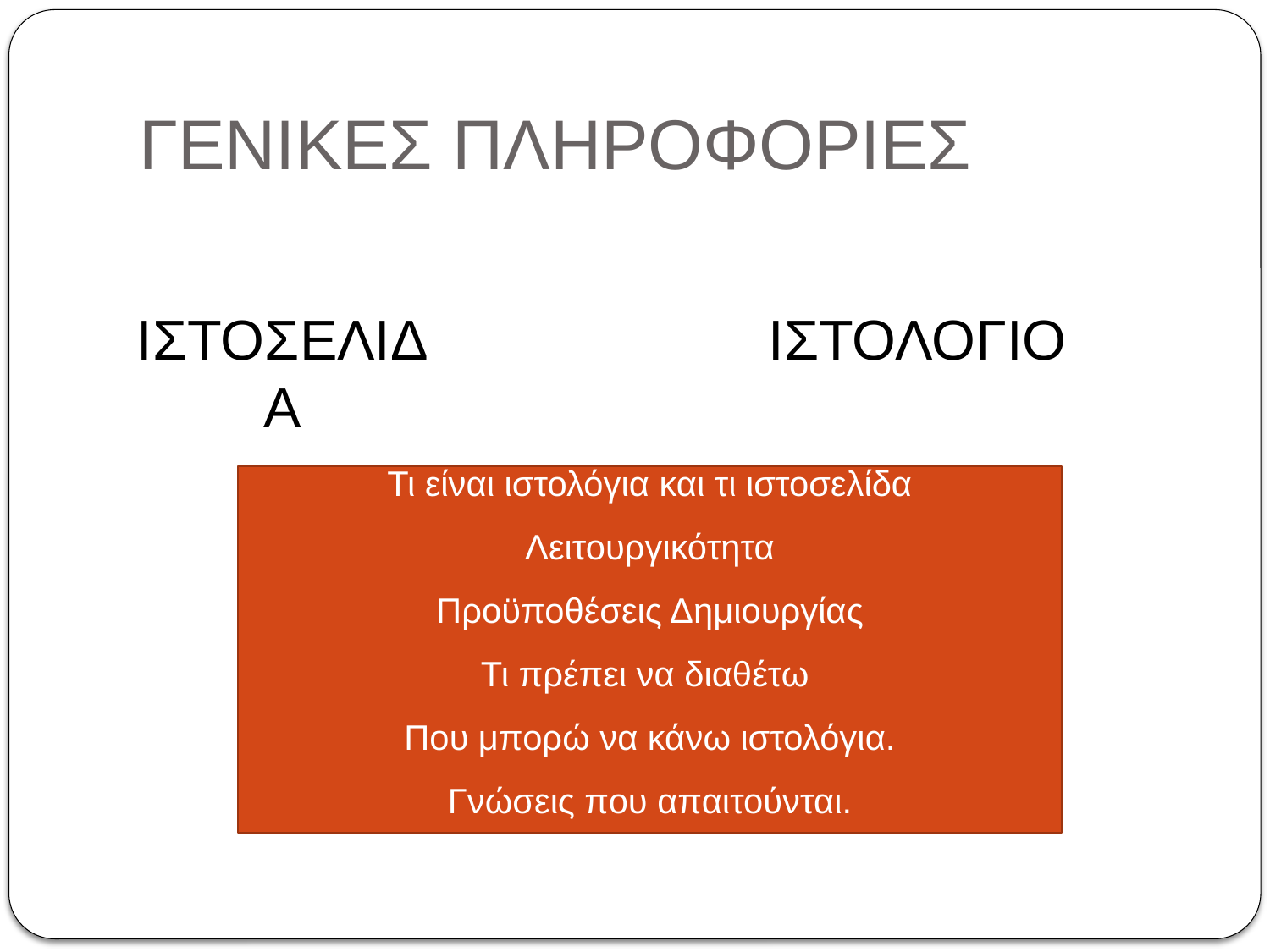

# ΓΕΝΙΚΕΣ ΠΛΗΡΟΦΟΡΙΕΣ
ΙΣΤΟΣΕΛΙΔΑ
ΙΣΤΟΛΟΓΙΟ
Τι είναι ιστολόγια και τι ιστοσελίδα
Λειτουργικότητα
Προϋποθέσεις Δημιουργίας
Τι πρέπει να διαθέτω
Που μπορώ να κάνω ιστολόγια.
Γνώσεις που απαιτούνται.